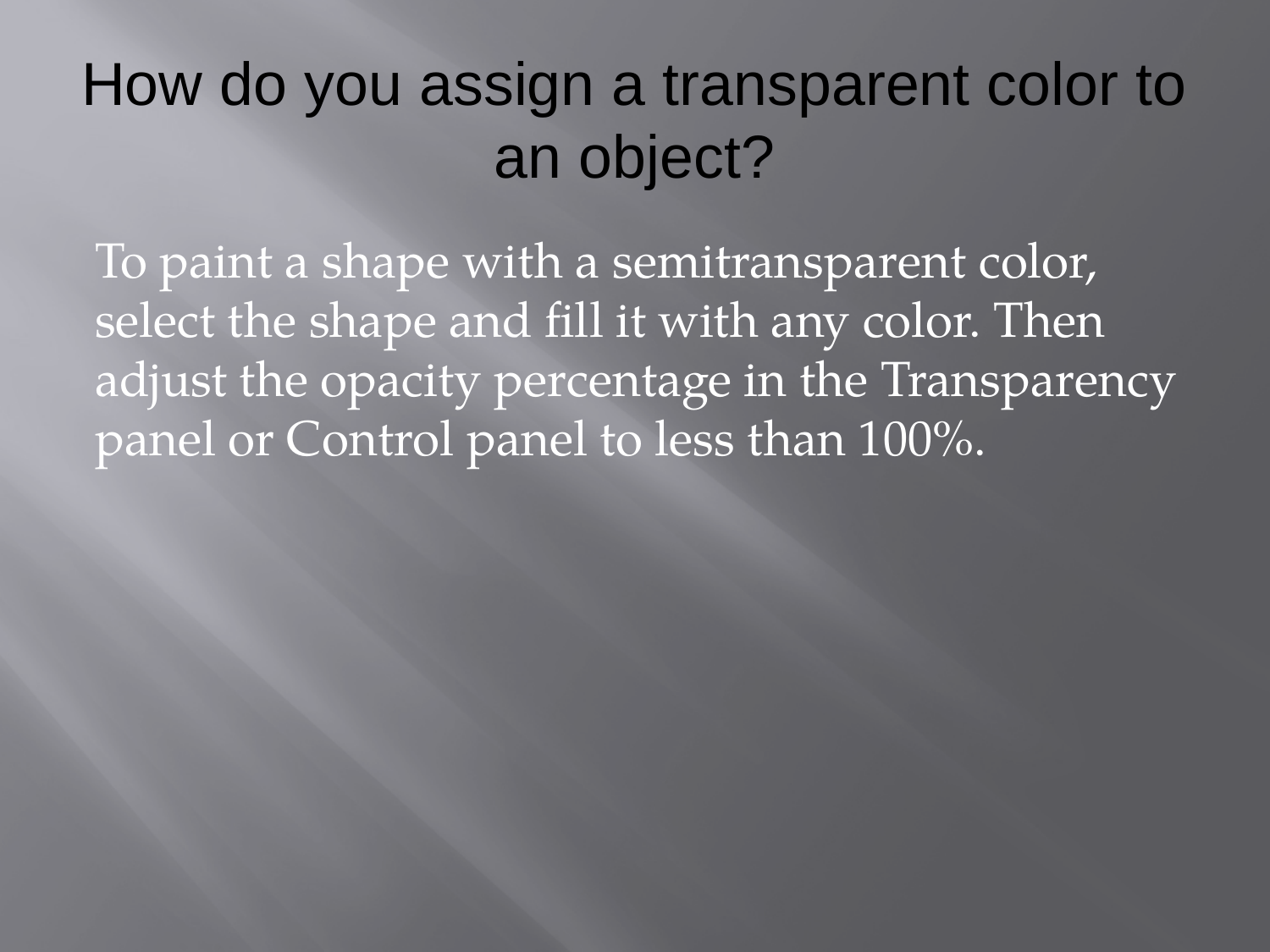

# How do you assign a transparent color to an object?
To paint a shape with a semitransparent color, select the shape and fill it with any color. Then adjust the opacity percentage in the Transparency panel or Control panel to less than 100%.